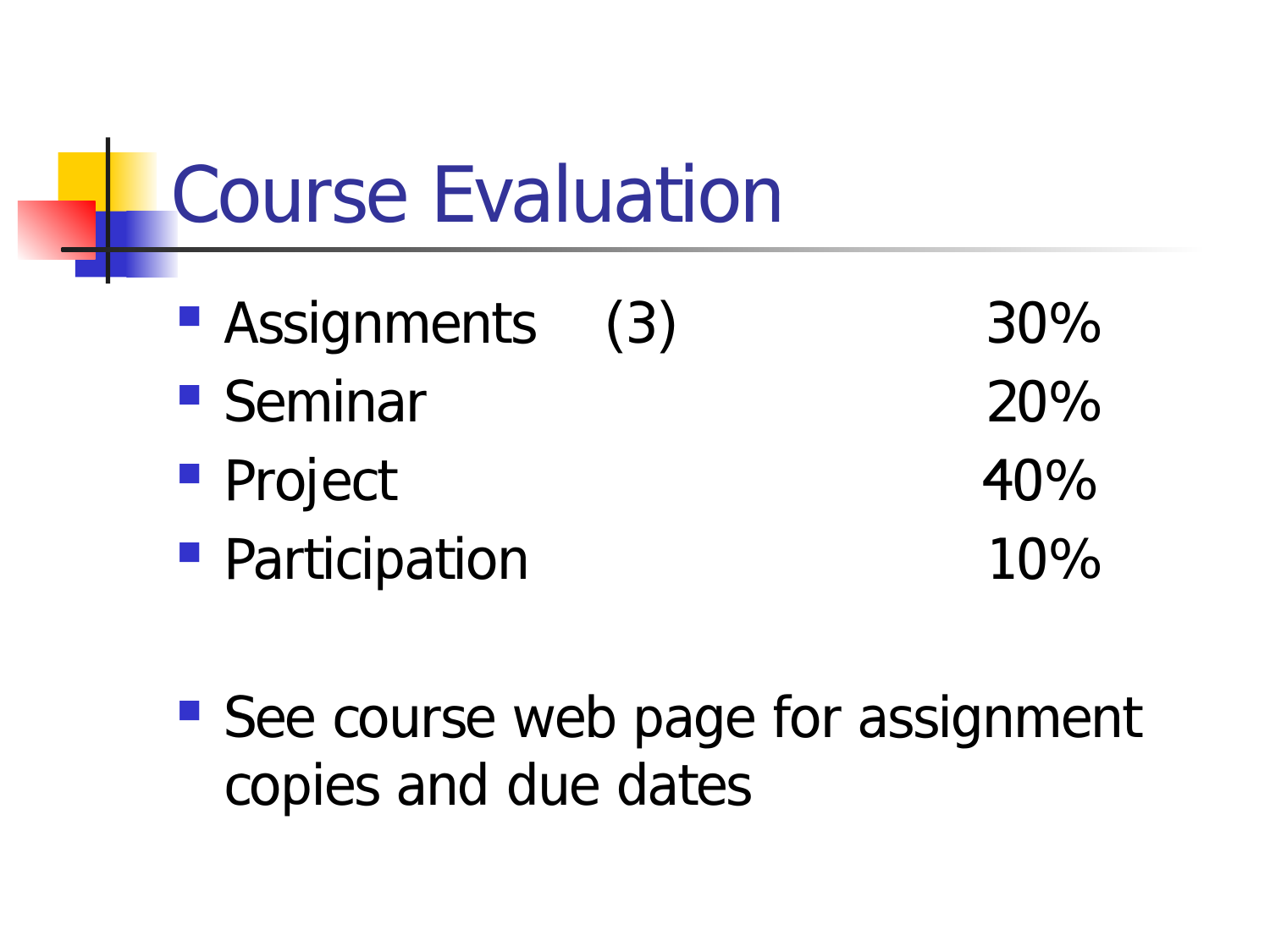

# Course Evaluation
Assignments	(3)			30%
Seminar					20%
Project				       40%
Participation				10%

See course web page for assignment copies and due dates